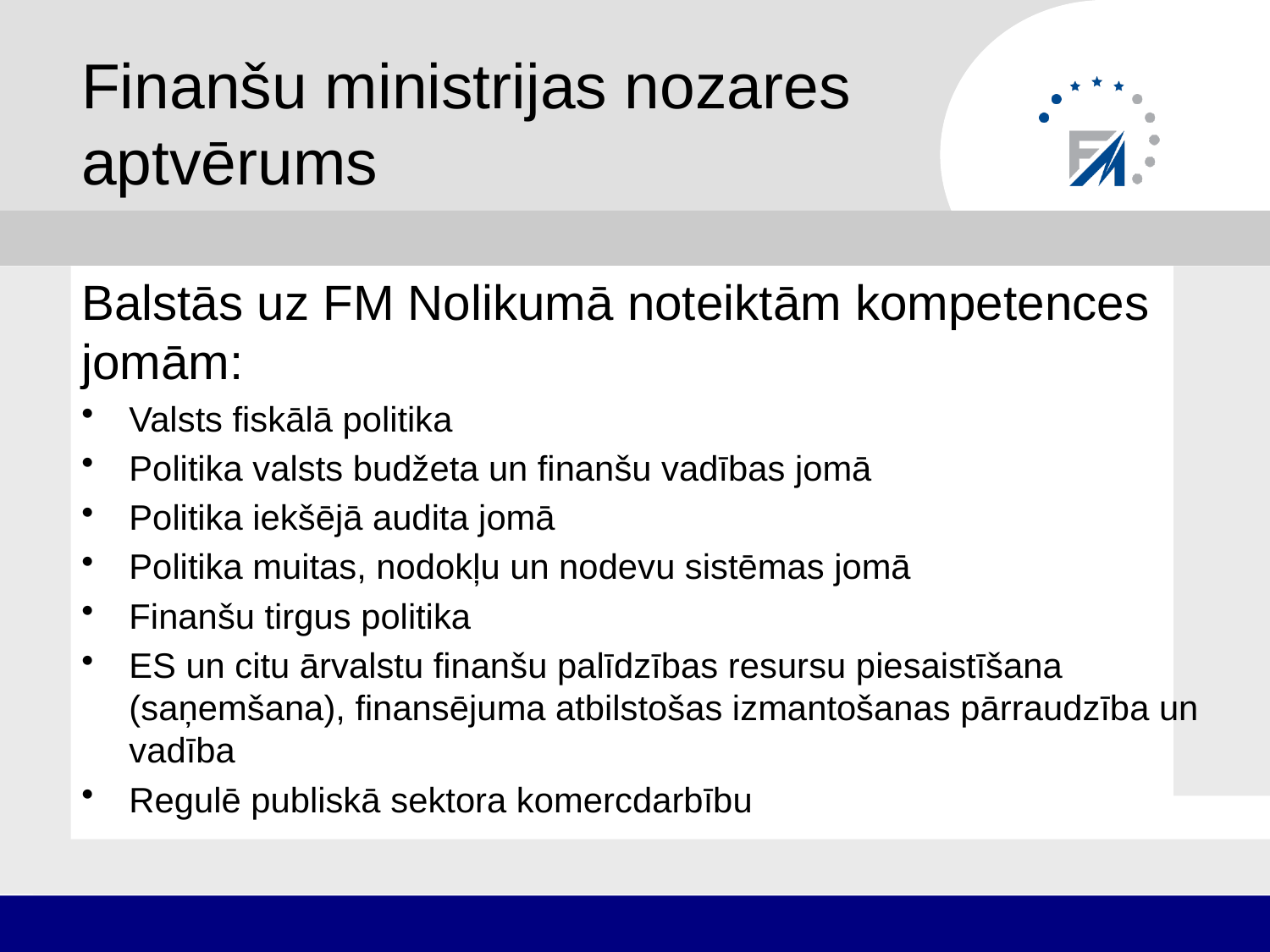

# Finanšu ministrijas nozares aptvērums
Balstās uz FM Nolikumā noteiktām kompetences jomām:
Valsts fiskālā politika
Politika valsts budžeta un finanšu vadības jomā
Politika iekšējā audita jomā
Politika muitas, nodokļu un nodevu sistēmas jomā
Finanšu tirgus politika
ES un citu ārvalstu finanšu palīdzības resursu piesaistīšana (saņemšana), finansējuma atbilstošas izmantošanas pārraudzība un vadība
Regulē publiskā sektora komercdarbību